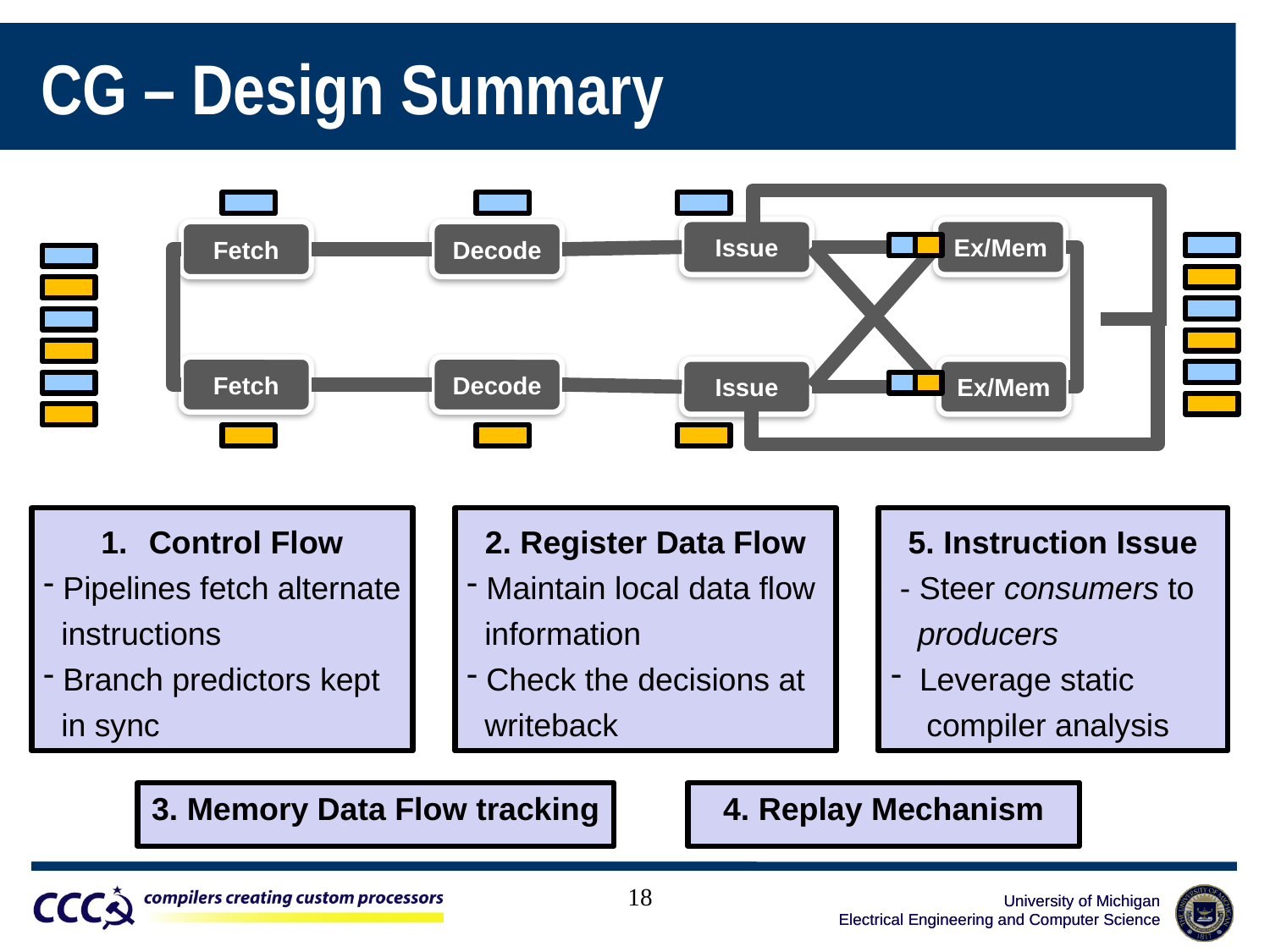

# CG – Design Summary

Issue
Ex/Mem
Fetch
Decode

Fetch
Decode
Issue
Ex/Mem

Control Flow
 Pipelines fetch alternate
  instructions
 Branch predictors kept
  in sync
2. Register Data Flow
 Maintain local data flow
  information
 Check the decisions at
  writeback
5. Instruction Issue
 - Steer consumers to
   producers
  Leverage static
    compiler analysis
3. Memory Data Flow tracking
4. Replay Mechanism
18